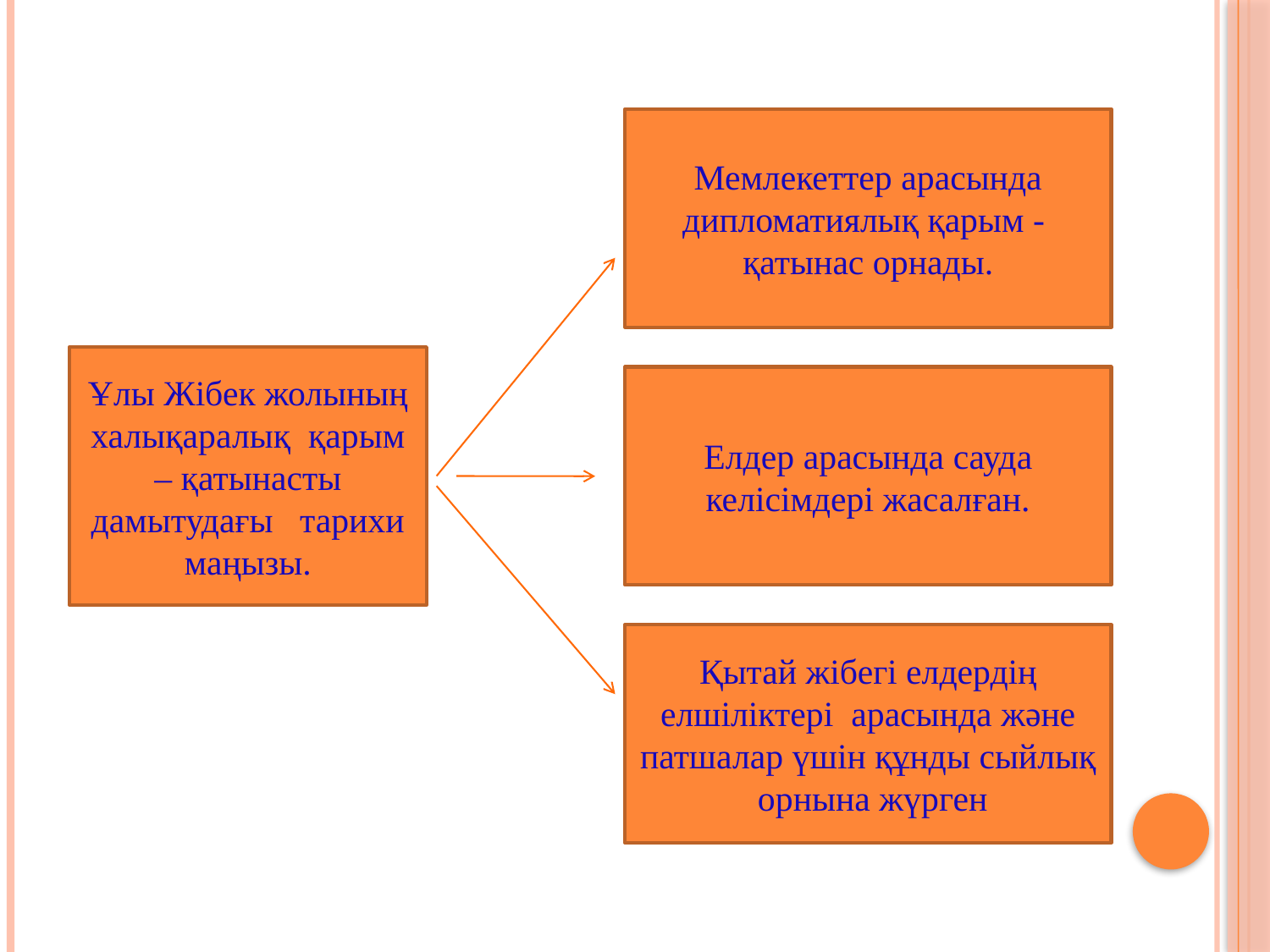

Мемлекеттер арасында дипломатиялық қарым -  қатынас орнады.
Ұлы Жібек жолының халықаралық  қарым – қатынасты дамытудағы   тарихи маңызы.
Елдер арасында сауда келісімдері жасалған.
Қытай жібегі елдердің елшіліктері  арасында және патшалар үшін құнды сыйлық  орнына жүрген